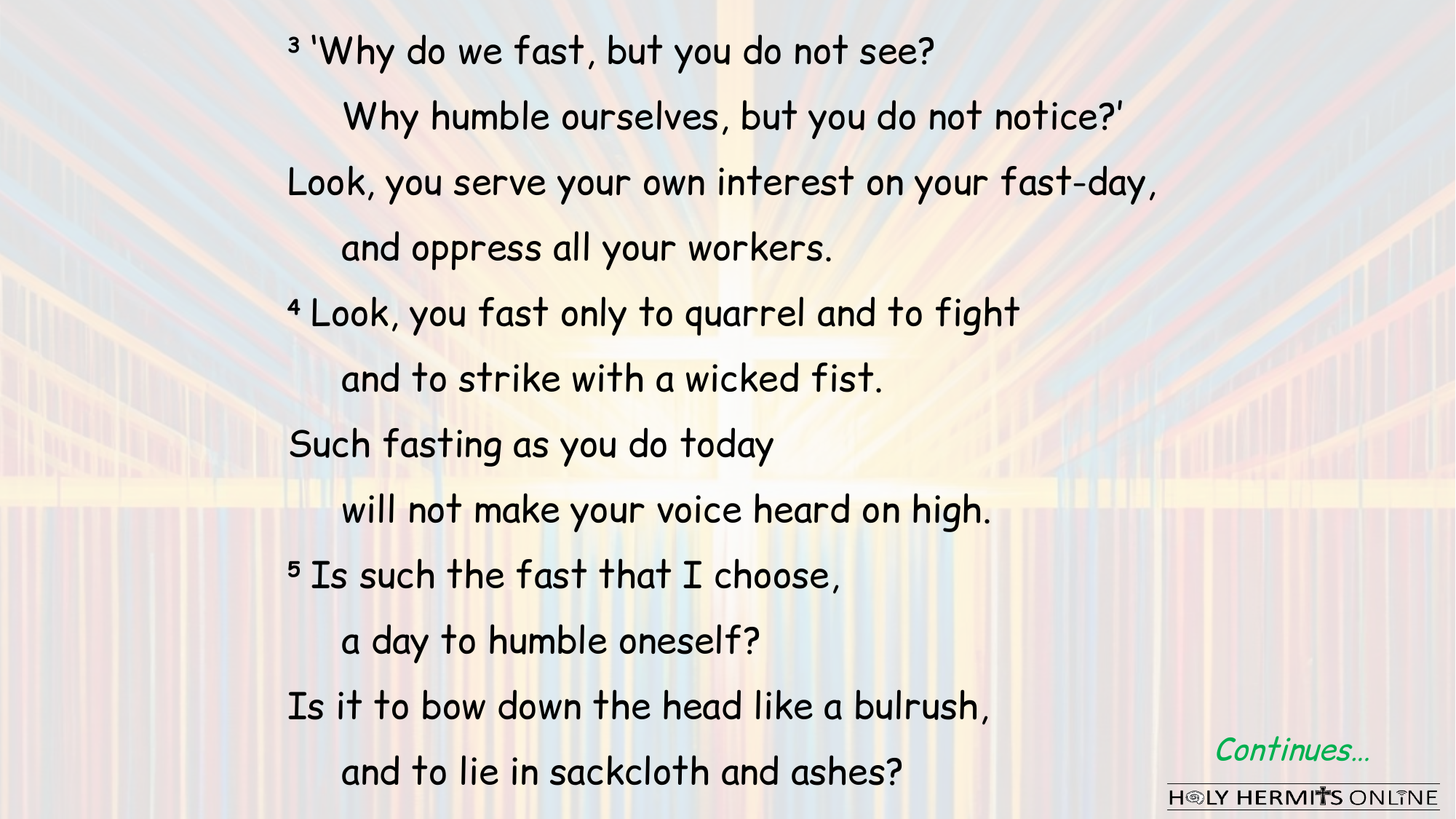

3 ‘Why do we fast, but you do not see?
     Why humble ourselves, but you do not notice?’
Look, you serve your own interest on your fast-day,
     and oppress all your workers.
4 Look, you fast only to quarrel and to fight
     and to strike with a wicked fist.
Such fasting as you do today
     will not make your voice heard on high.
5 Is such the fast that I choose,
     a day to humble oneself?
Is it to bow down the head like a bulrush,
     and to lie in sackcloth and ashes?

Continues…